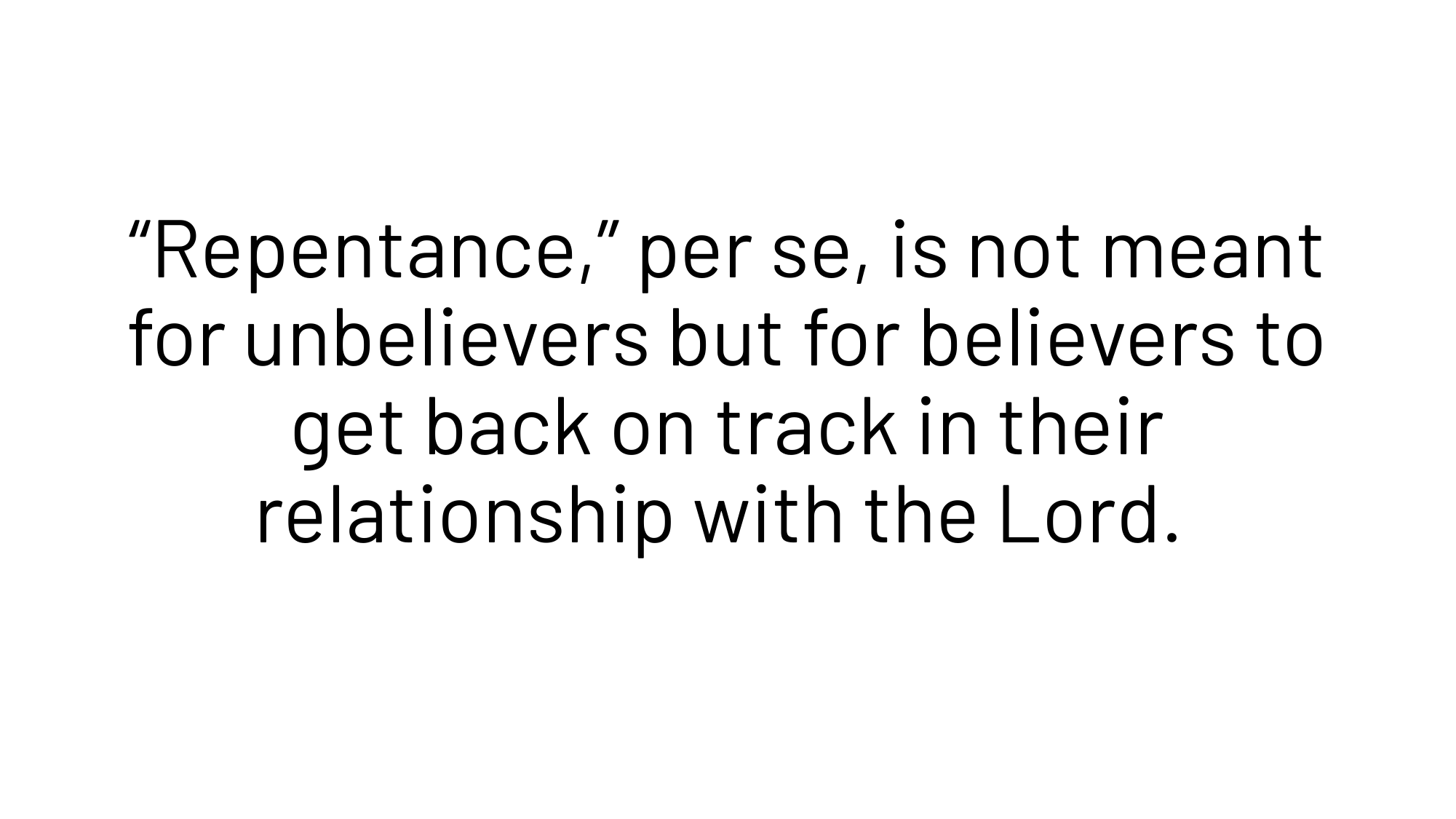

“Repentance,” per se, is not meant for unbelievers but for believers to get back on track in their relationship with the Lord.